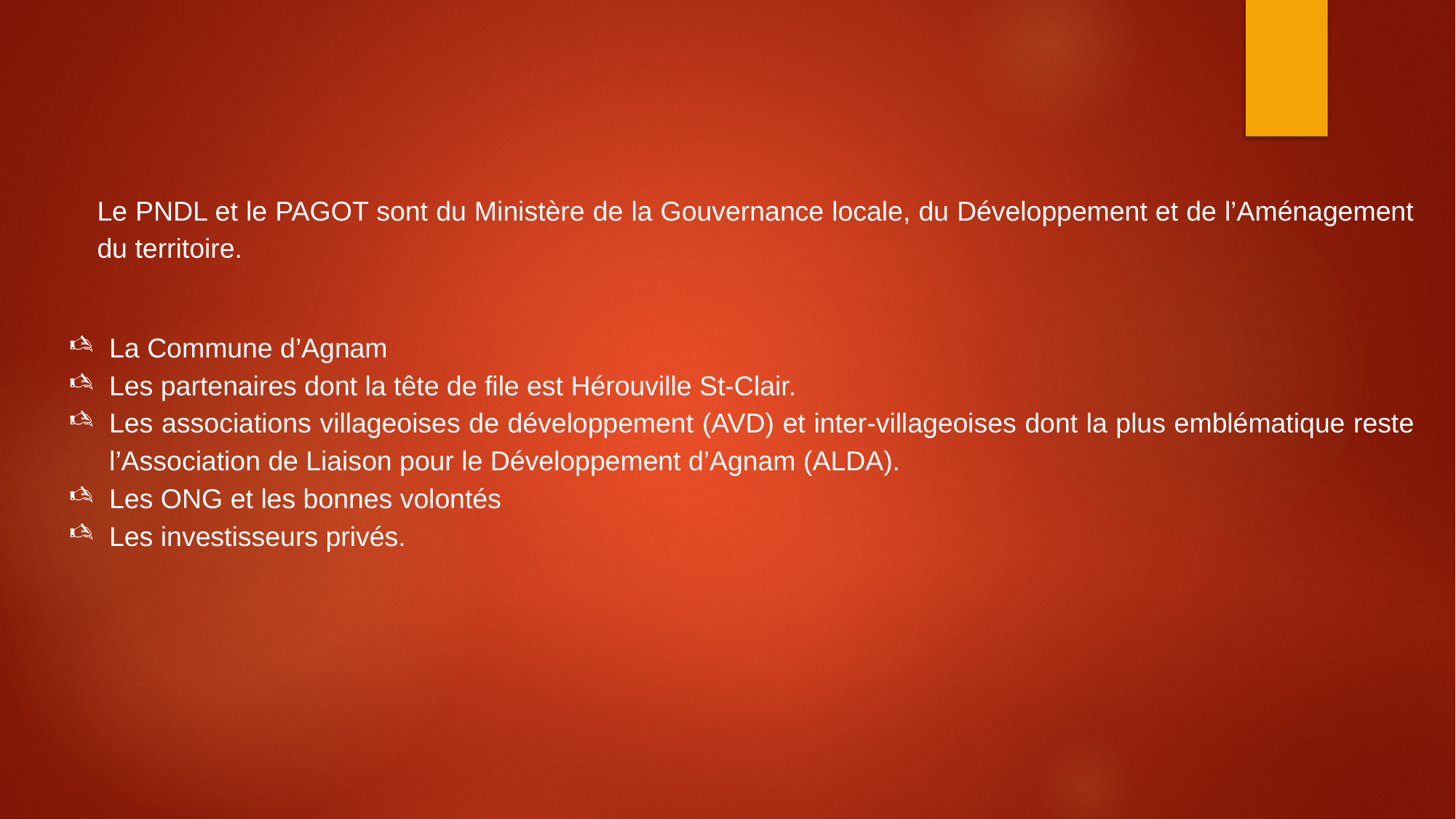

Le PNDL et le PAGOT sont du Ministère de la Gouvernance locale, du Développement et de l’Aménagement du territoire.

La Commune d’Agnam
Les partenaires dont la tête de file est Hérouville St-Clair.
Les associations villageoises de développement (AVD) et inter-villageoises dont la plus emblématique reste l’Association de Liaison pour le Développement d’Agnam (ALDA).
Les ONG et les bonnes volontés
Les investisseurs privés.